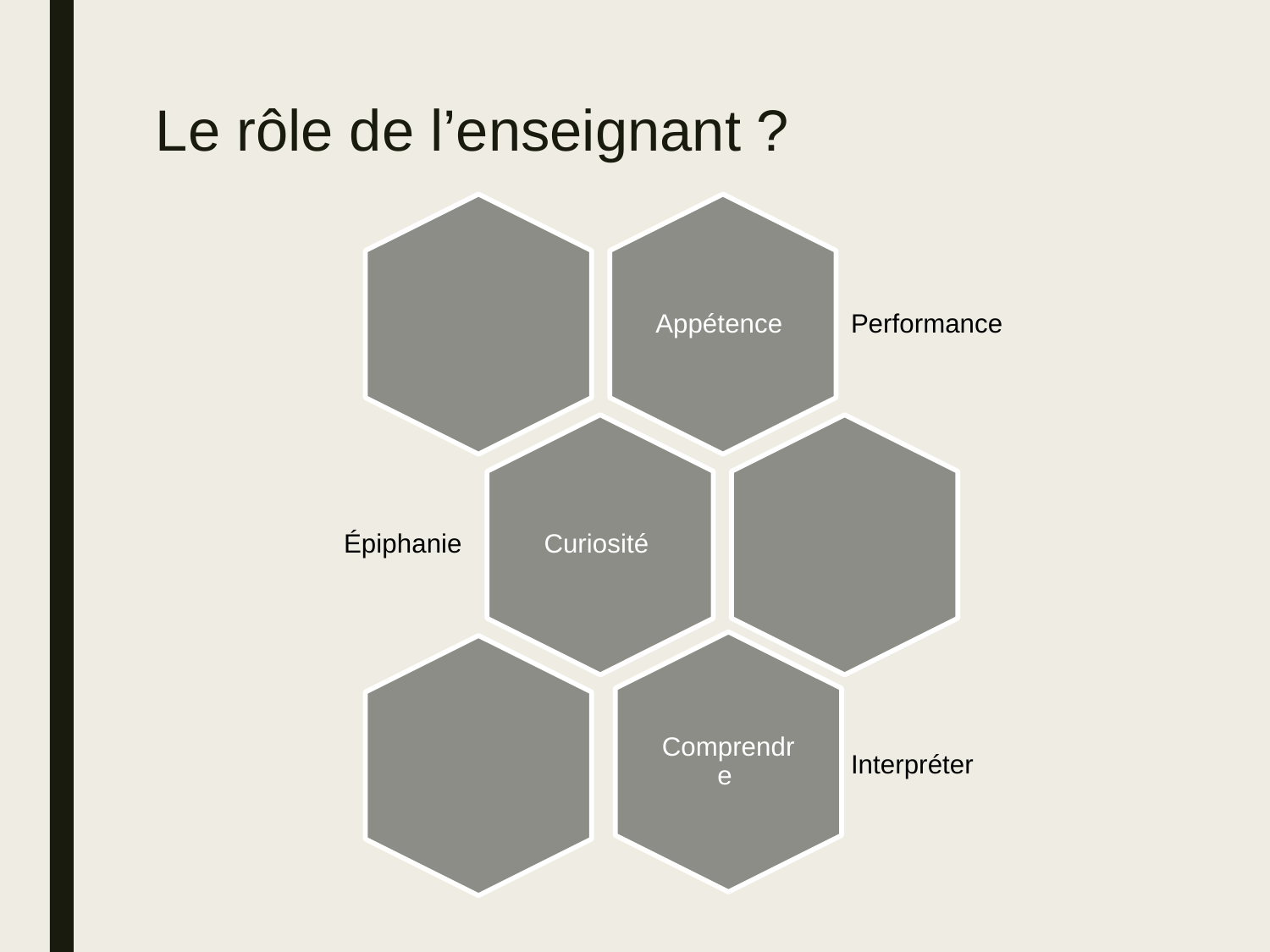

# Le rôle de l’enseignant ?
Appétence
Performance

Curiosité
Épiphanie

Comprendre
Interpréter